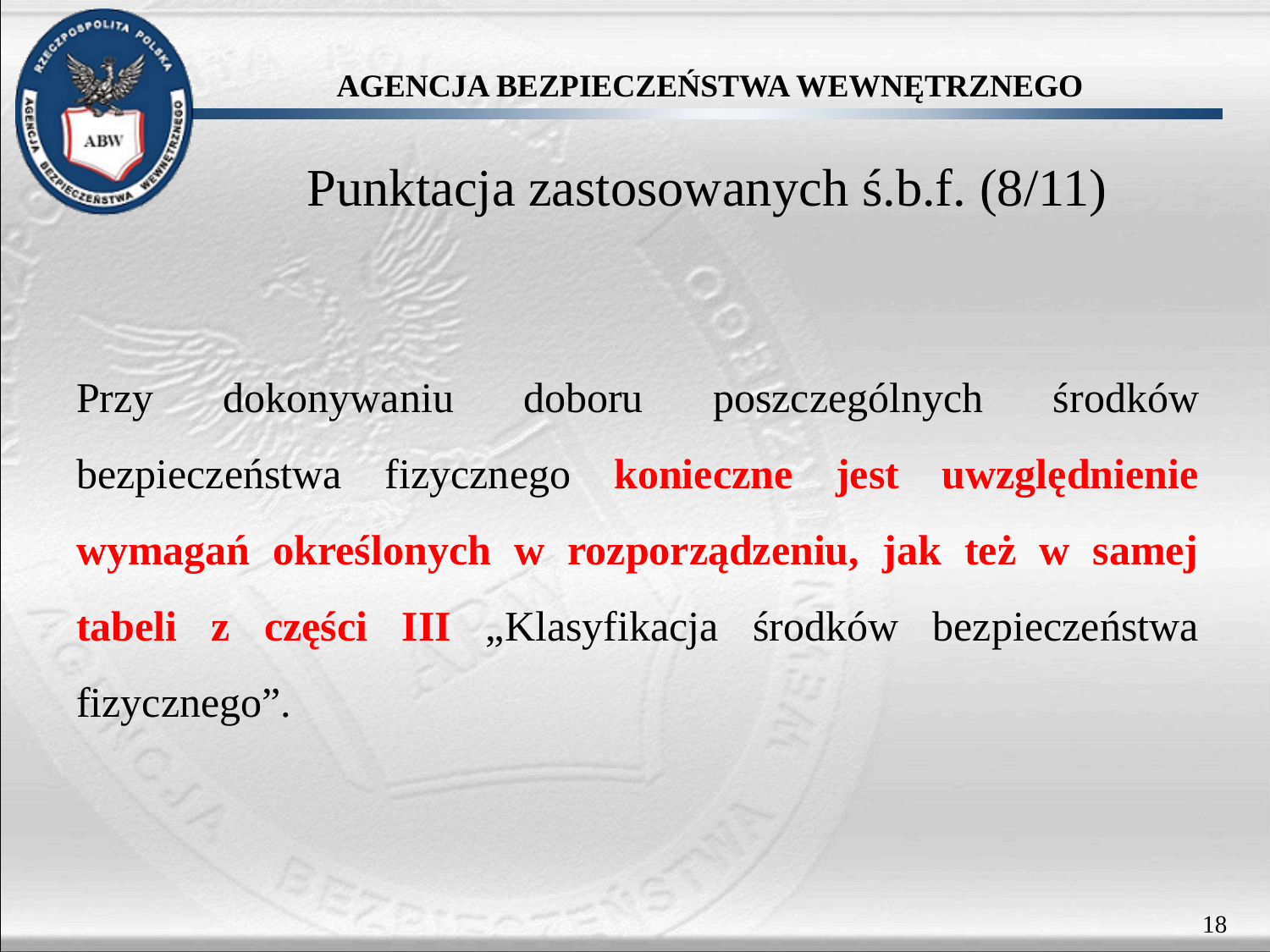

Punktacja zastosowanych ś.b.f. (8/11)
Przy dokonywaniu doboru poszczególnych środków bezpieczeństwa fizycznego konieczne jest uwzględnienie wymagań określonych w rozporządzeniu, jak też w samej tabeli z części III „Klasyfikacja środków bezpieczeństwa fizycznego”.
18